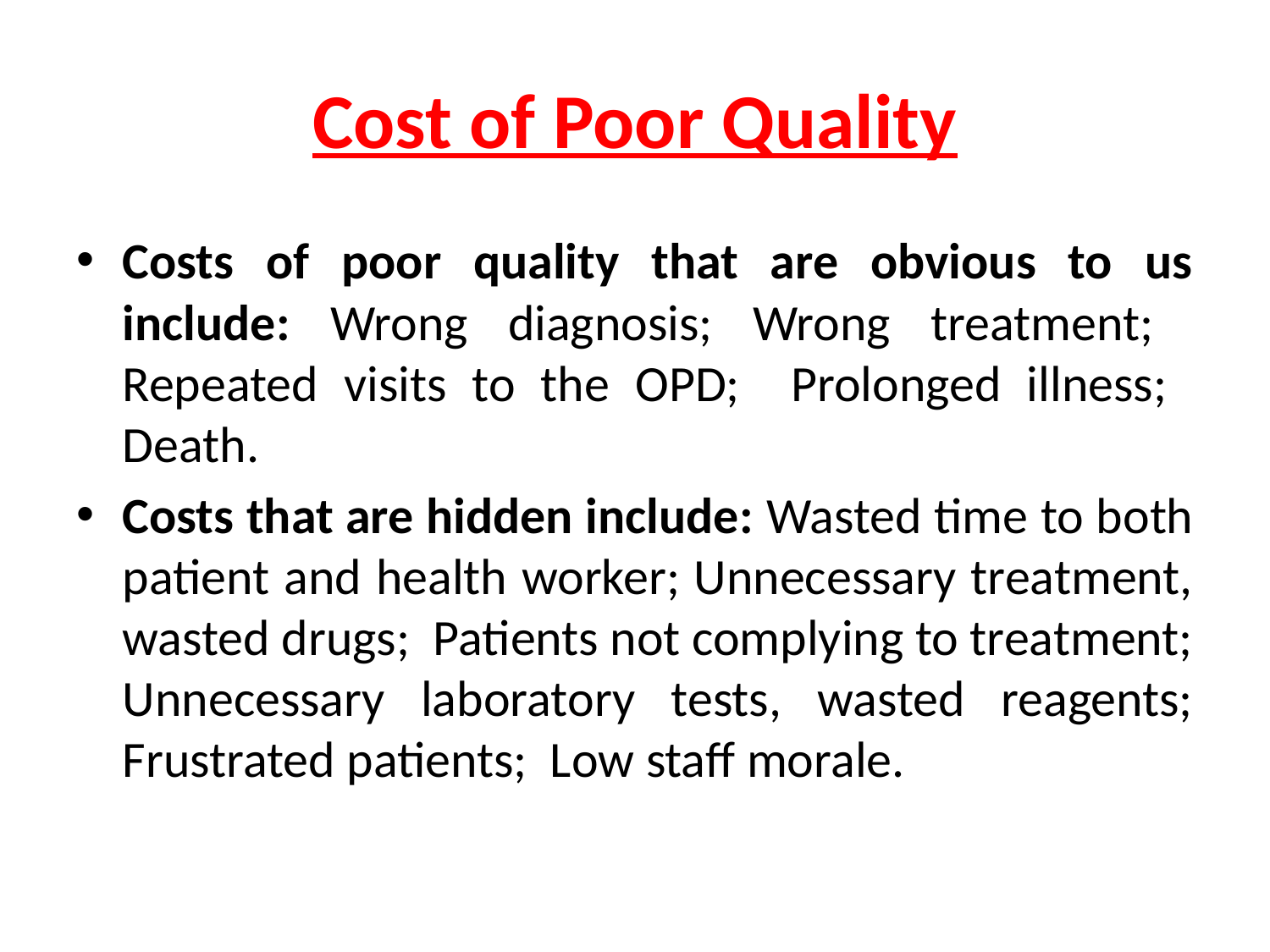

# Cost of Poor Quality
Costs of poor quality that are obvious to us include: Wrong diagnosis; Wrong treatment;  Repeated visits to the OPD;  Prolonged illness;  Death.
Costs that are hidden include: Wasted time to both patient and health worker; Unnecessary treatment, wasted drugs;  Patients not complying to treatment; Unnecessary laboratory tests, wasted reagents; Frustrated patients;  Low staff morale.